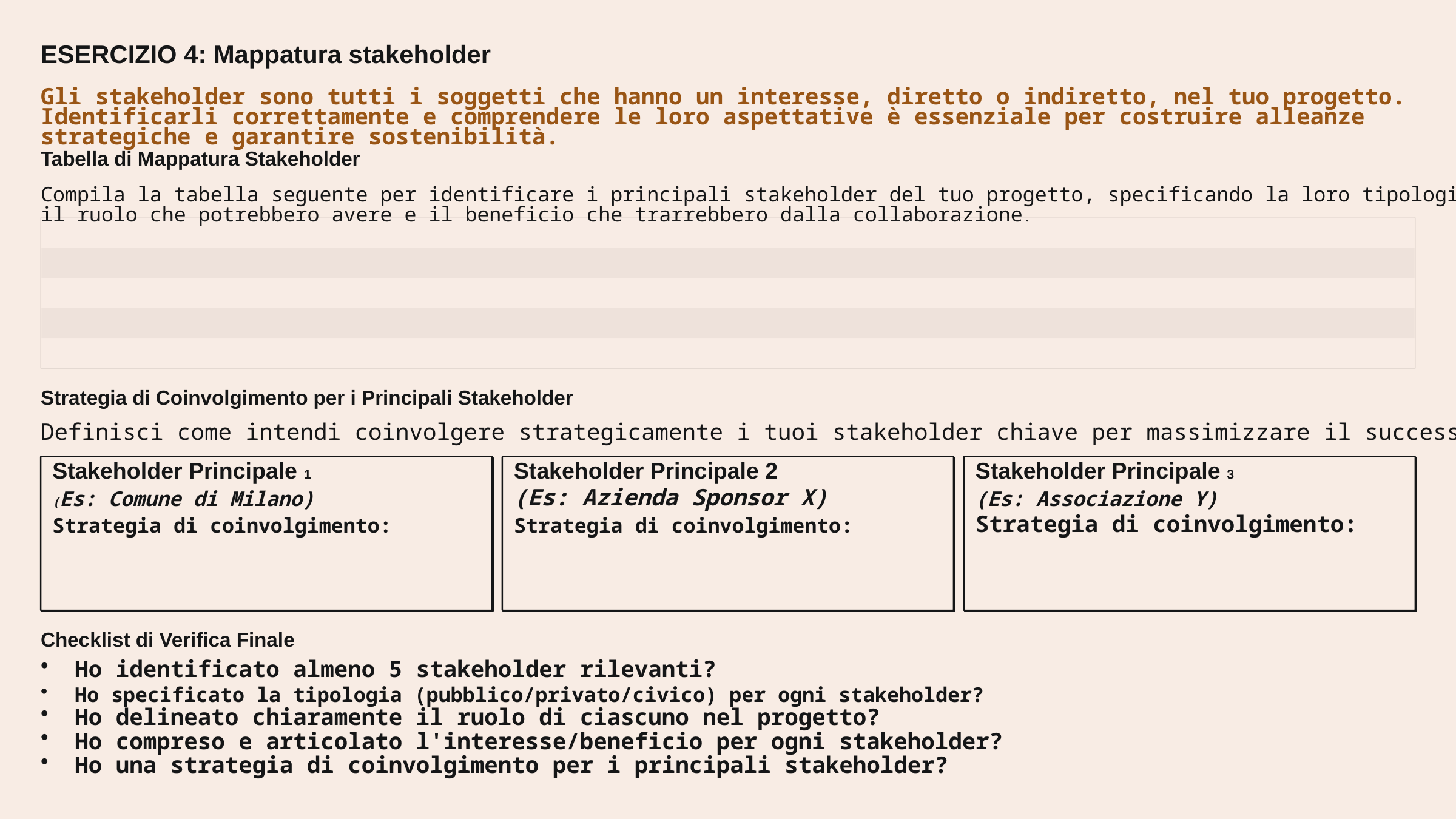

ESERCIZIO 4: Mappatura stakeholder
Gli stakeholder sono tutti i soggetti che hanno un interesse, diretto o indiretto, nel tuo progetto. Identificarli correttamente e comprendere le loro aspettative è essenziale per costruire alleanze strategiche e garantire sostenibilità.
Tabella di Mappatura Stakeholder
Compila la tabella seguente per identificare i principali stakeholder del tuo progetto, specificando la loro tipologia,
il ruolo che potrebbero avere e il beneficio che trarrebbero dalla collaborazione.

Strategia di Coinvolgimento per i Principali Stakeholder
Definisci come intendi coinvolgere strategicamente i tuoi stakeholder chiave per massimizzare il successo del progetto.

Stakeholder Principale 1
Stakeholder Principale 2
Stakeholder Principale 3
(Es: Comune di Milano)
(Es: Azienda Sponsor X)
(Es: Associazione Y)
Strategia di coinvolgimento:
Strategia di coinvolgimento:
Strategia di coinvolgimento:

Checklist di Verifica Finale
Ho identificato almeno 5 stakeholder rilevanti?
Ho specificato la tipologia (pubblico/privato/civico) per ogni stakeholder?
Ho delineato chiaramente il ruolo di ciascuno nel progetto?
Ho compreso e articolato l'interesse/beneficio per ogni stakeholder?
Ho una strategia di coinvolgimento per i principali stakeholder?